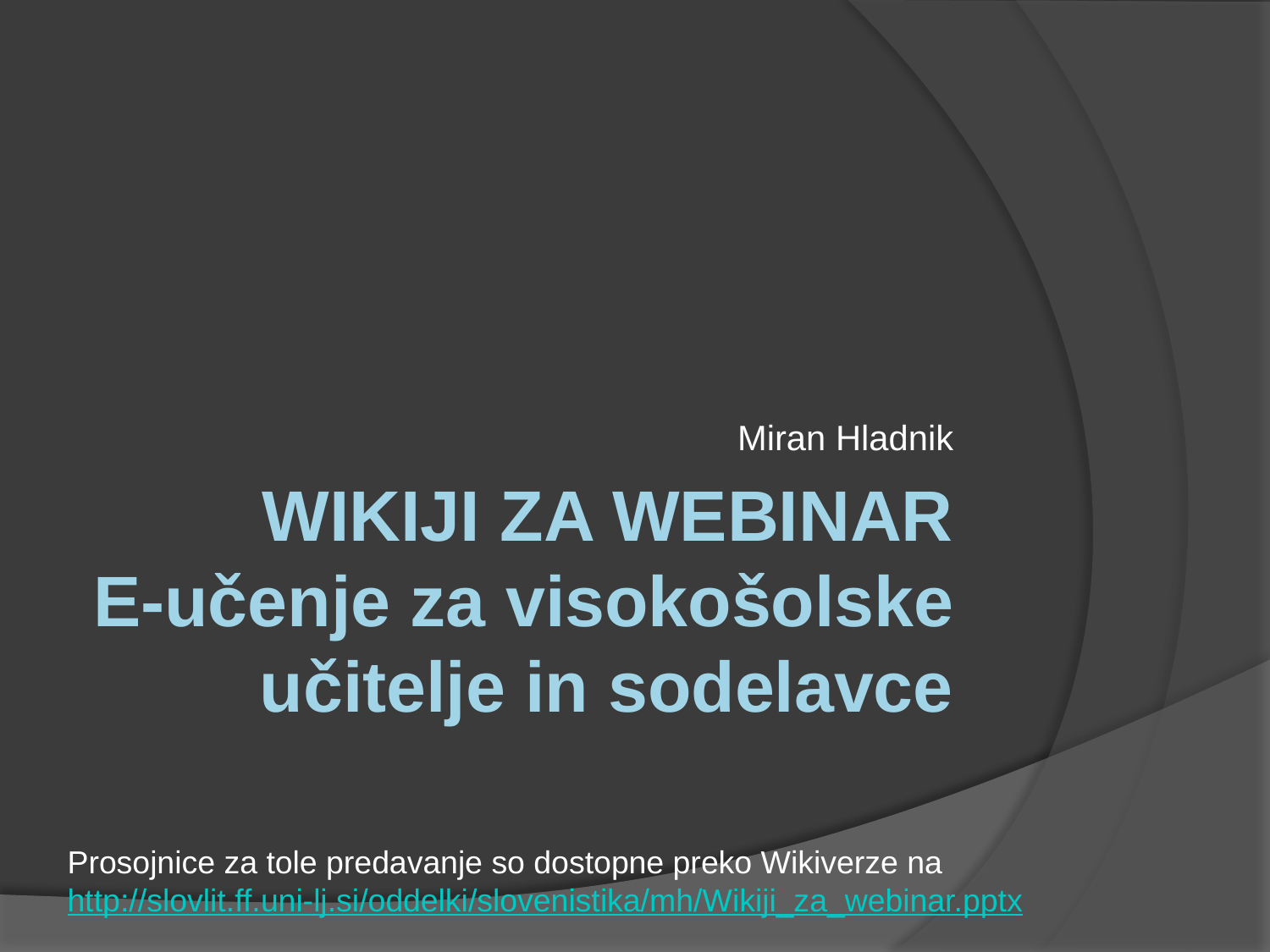

Miran Hladnik
# Wikiji za Webinar E-učenje za visokošolske učitelje in sodelavce
Prosojnice za tole predavanje so dostopne preko Wikiverze na http://slovlit.ff.uni-lj.si/oddelki/slovenistika/mh/Wikiji_za_webinar.pptx